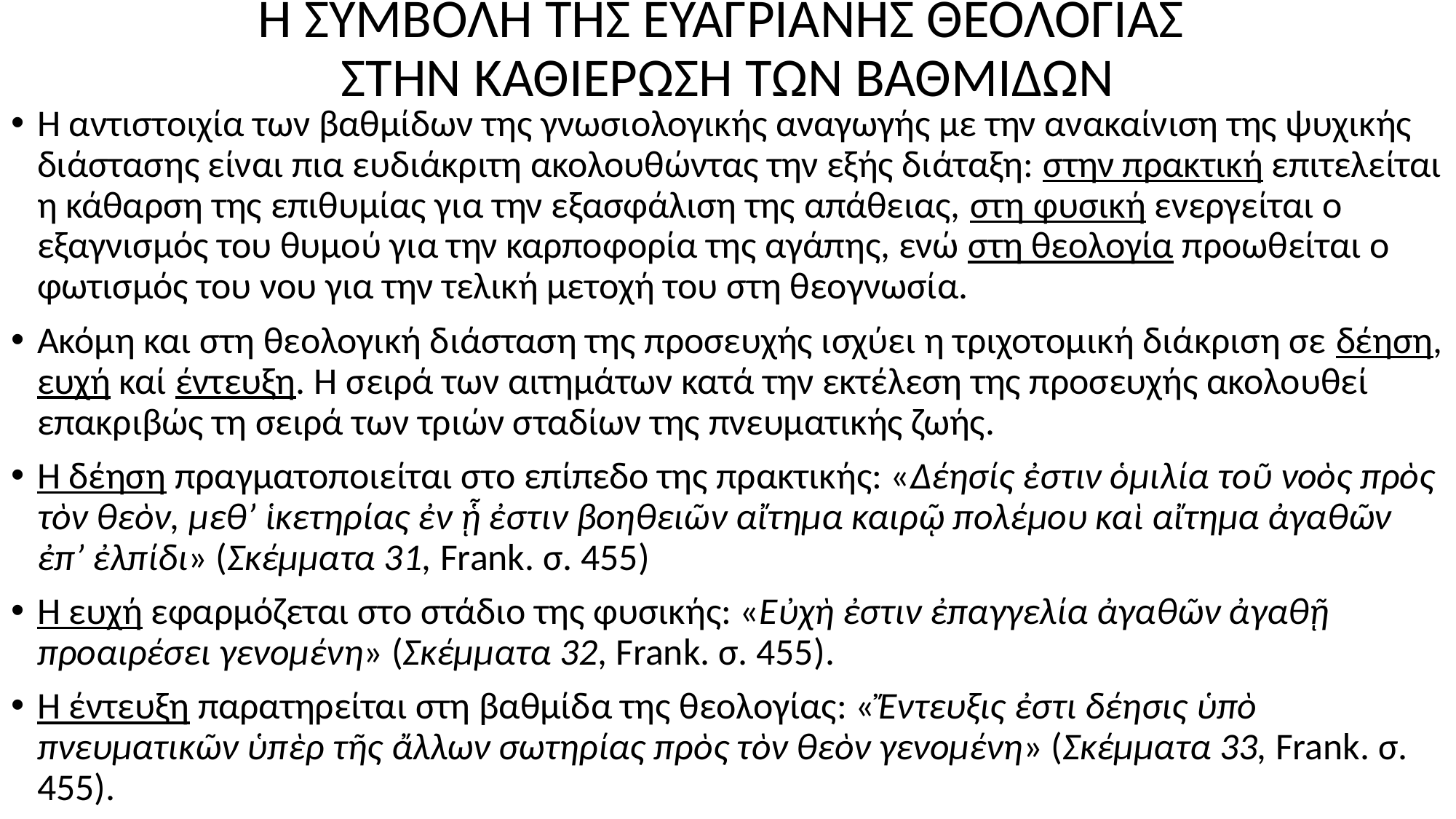

# Η ΣΥΜΒΟΛΗ ΤΗΣ ΕΥΑΓΡΙΑΝΗΣ ΘΕΟΛΟΓΙΑΣ ΣΤΗΝ ΚΑΘΙΕΡΩΣΗ ΤΩΝ ΒΑΘΜΙΔΩΝ
Η αντιστοιχία των βαθμίδων της γνωσιολογικής αναγωγής με την ανακαίνιση της ψυχικής διάστασης είναι πια ευδιάκριτη ακολουθώντας την εξής διάταξη: στην πρακτική επιτελείται η κάθαρση της επιθυμίας για την εξασφάλιση της απάθειας, στη φυσική ενεργείται ο εξαγνισμός του θυμού για την καρποφορία της αγάπης, ενώ στη θεολογία προωθείται ο φωτισμός του νου για την τελική μετοχή του στη θεογνωσία.
Ακόμη και στη θεολογική διάσταση της προσευχής ισχύει η τριχοτομική διάκριση σε δέηση, ευχή καί έντευξη. Η σειρά των αιτημάτων κατά την εκτέλεση της προσευχής ακολουθεί επακριβώς τη σειρά των τριών σταδίων της πνευματικής ζωής.
Η δέηση πραγματοποιείται στο επίπεδο της πρακτικής: «Δέησίς ἐστιν ὁμιλία τοῦ νοὸς πρὸς τὸν θεὸν, μεθ’ ἱκετηρίας ἐν ᾗ ἐστιν βοηθειῶν αἴτημα καιρῷ πολέμου καὶ αἴτημα ἀγαθῶν ἐπ’ ἐλπίδι» (Σκέμματα 31, Frank. σ. 455)
Η ευχή εφαρμόζεται στο στάδιο της φυσικής: «Εὐχὴ ἐστιν ἐπαγγελία ἀγαθῶν ἀγαθῇ προαιρέσει γενομένη» (Σκέμματα 32, Frank. σ. 455).
Η έντευξη παρατηρείται στη βαθμίδα της θεολογίας: «Ἔντευξις ἐστι δέησις ὑπὸ πνευματικῶν ὑπὲρ τῆς ἄλλων σωτηρίας πρὸς τὸν θεὸν γενομένη» (Σκέμματα 33, Frank. σ. 455).